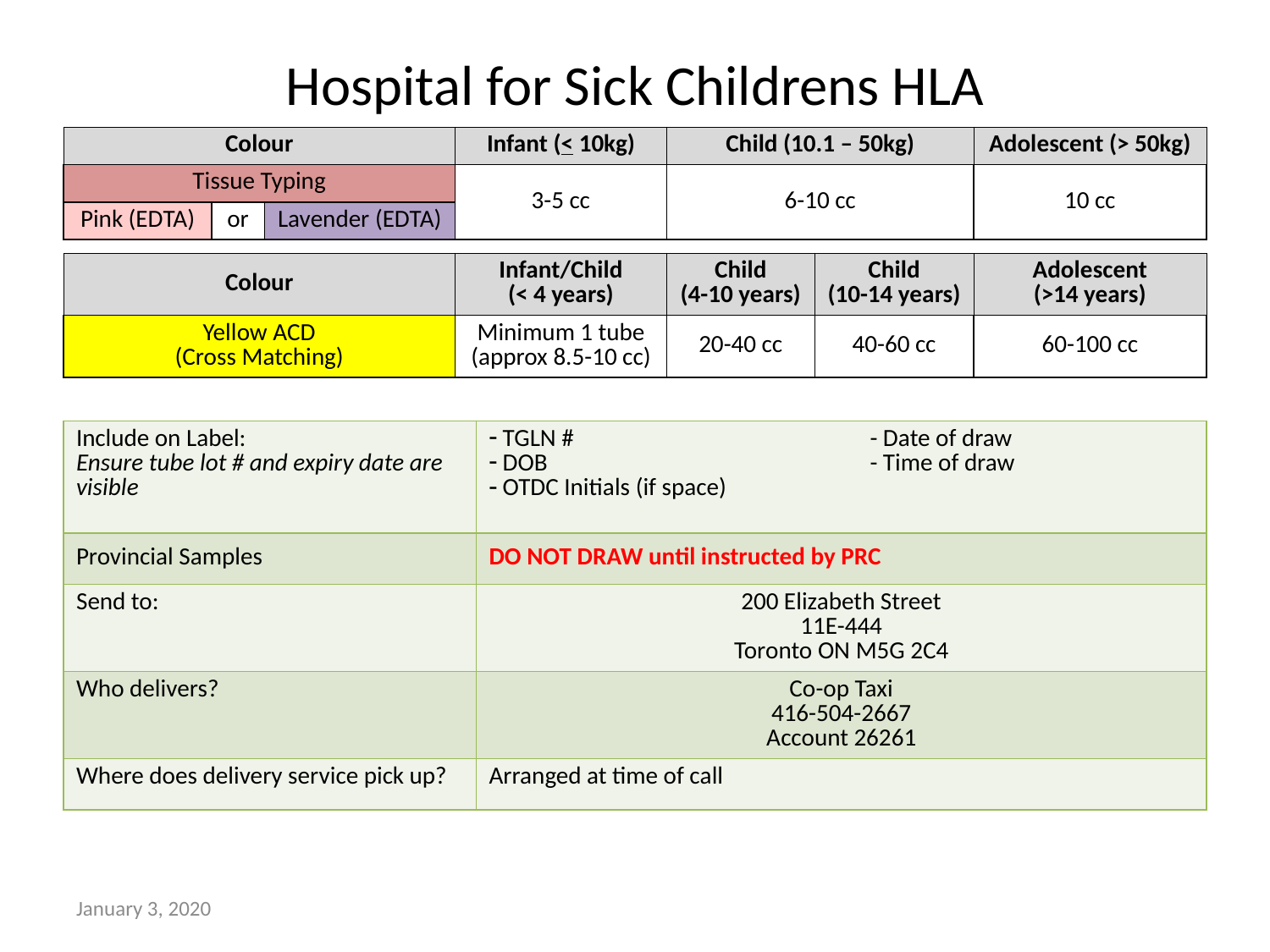

# Hospital for Sick Childrens HLA
| Colour |  |  | Infant (< 10kg) | Child (10.1 – 50kg) | Adolescent (> 50kg) |
| --- | --- | --- | --- | --- | --- |
| Tissue Typing |  |  | 3-5 cc | 6-10 cc | 10 cc |
| Pink (EDTA) | or | Lavender (EDTA) |  |  |  |
| Colour | Infant/Child (< 4 years) | Child (4-10 years) | Child (10-14 years) | Adolescent (>14 years) |
| --- | --- | --- | --- | --- |
| Yellow ACD (Cross Matching) | Minimum 1 tube (approx 8.5-10 cc) | 20-40 cc | 40-60 cc | 60-100 cc |
| Include on Label: Ensure tube lot # and expiry date are visible | TGLN # - Date of draw DOB - Time of draw OTDC Initials (if space) |
| --- | --- |
| Provincial Samples | DO NOT DRAW until instructed by PRC |
| Send to: | 200 Elizabeth Street 11E-444 Toronto ON M5G 2C4 |
| Who delivers? | Co-op Taxi 416-504-2667 Account 26261 |
| Where does delivery service pick up? | Arranged at time of call |

January 3, 2020